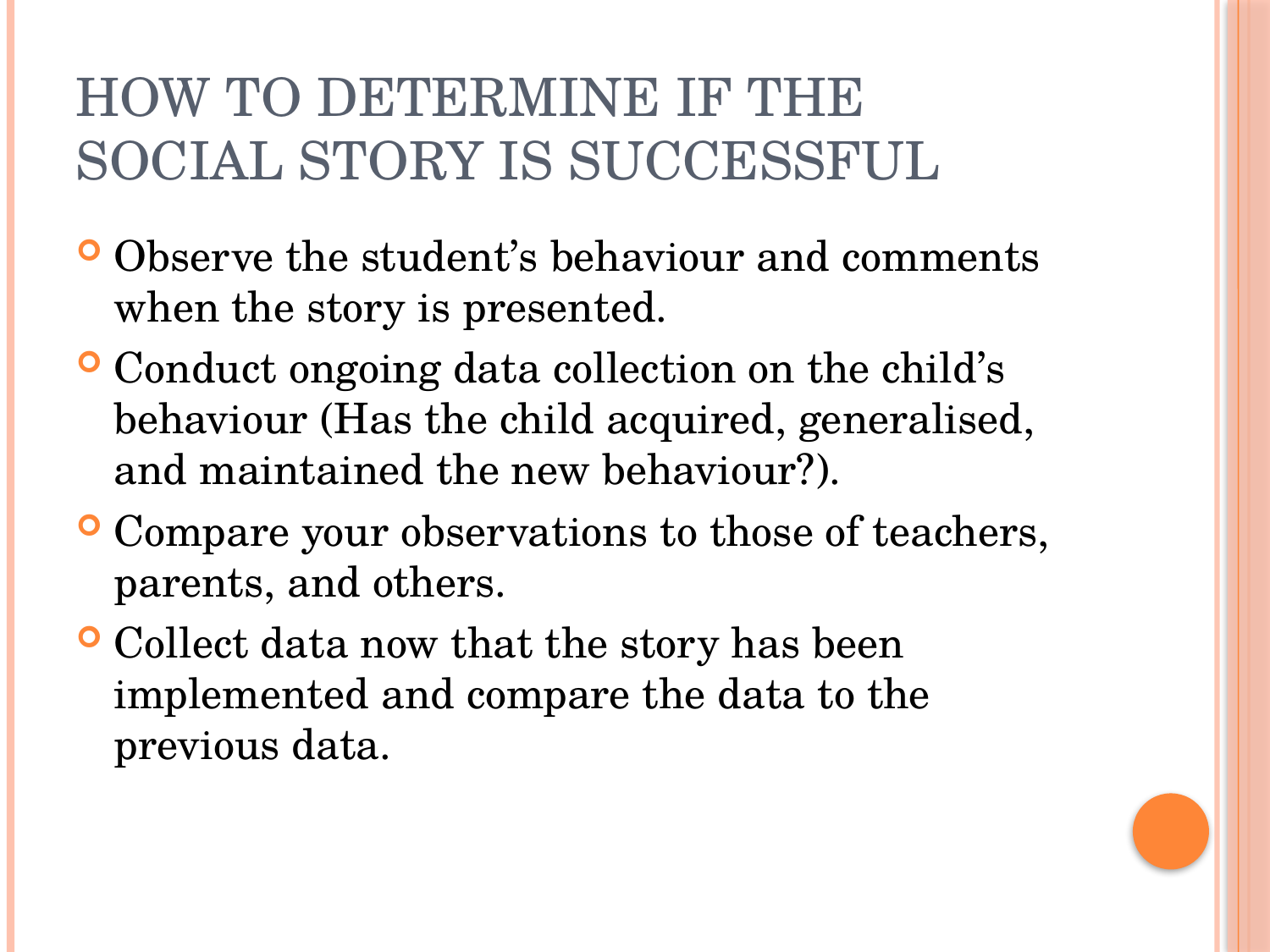

# How to Determine if the Social Story is Successful
Observe the student’s behaviour and comments when the story is presented.
Conduct ongoing data collection on the child’s behaviour (Has the child acquired, generalised, and maintained the new behaviour?).
Compare your observations to those of teachers, parents, and others.
Collect data now that the story has been implemented and compare the data to the previous data.